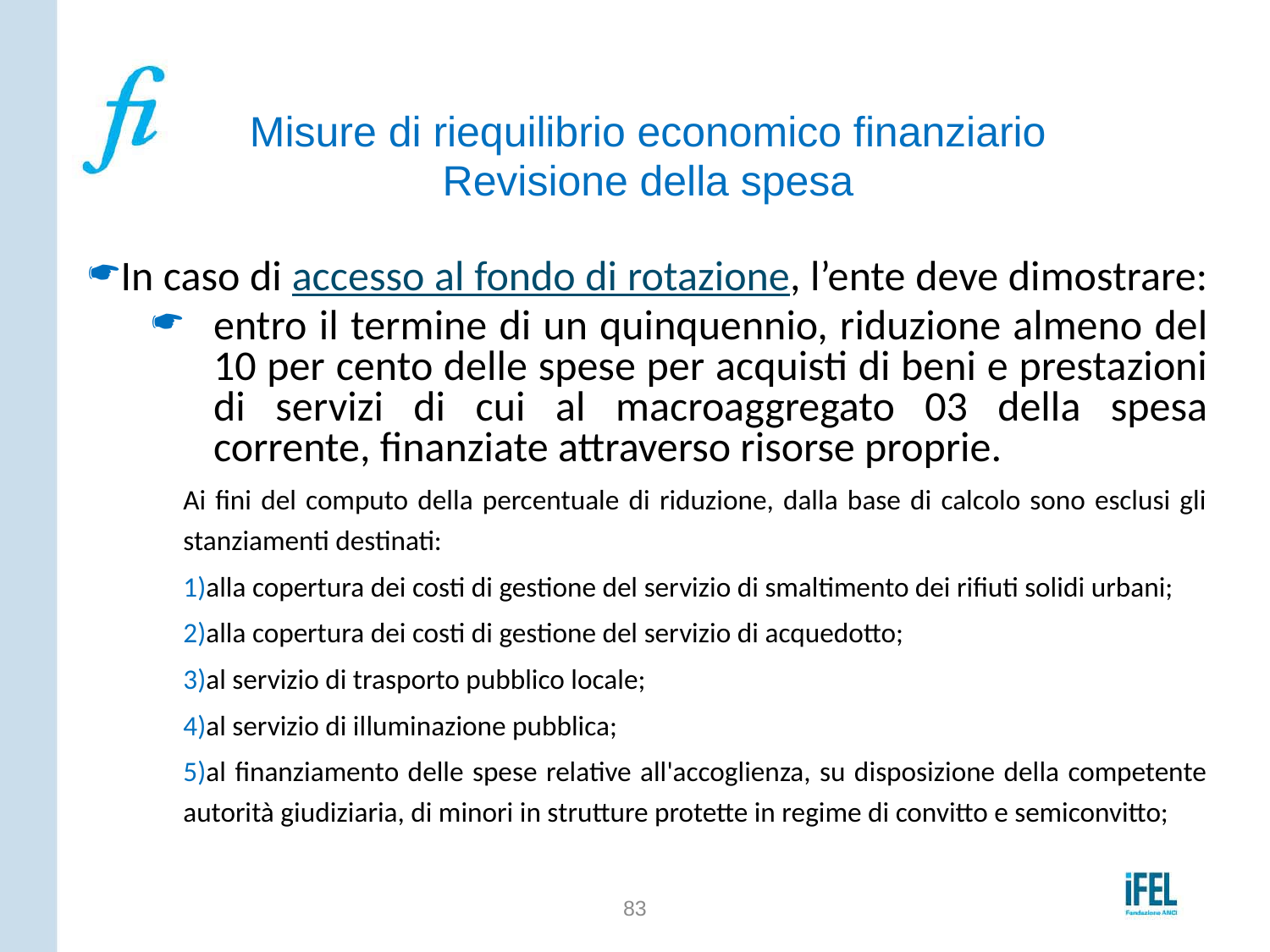

# Il piano di riequilibrio
Misure di riequilibrio economico finanziario
Revisione della spesa

In caso di accesso al fondo di rotazione, l’ente deve dimostrare:
entro il termine di un quinquennio, riduzione almeno del 10 per cento delle spese per acquisti di beni e prestazioni di servizi di cui al macroaggregato 03 della spesa corrente, finanziate attraverso risorse proprie.
Ai fini del computo della percentuale di riduzione, dalla base di calcolo sono esclusi gli stanziamenti destinati:
alla copertura dei costi di gestione del servizio di smaltimento dei rifiuti solidi urbani;
alla copertura dei costi di gestione del servizio di acquedotto;
al servizio di trasporto pubblico locale;
al servizio di illuminazione pubblica;
al finanziamento delle spese relative all'accoglienza, su disposizione della competente autorità giudiziaria, di minori in strutture protette in regime di convitto e semiconvitto;
83